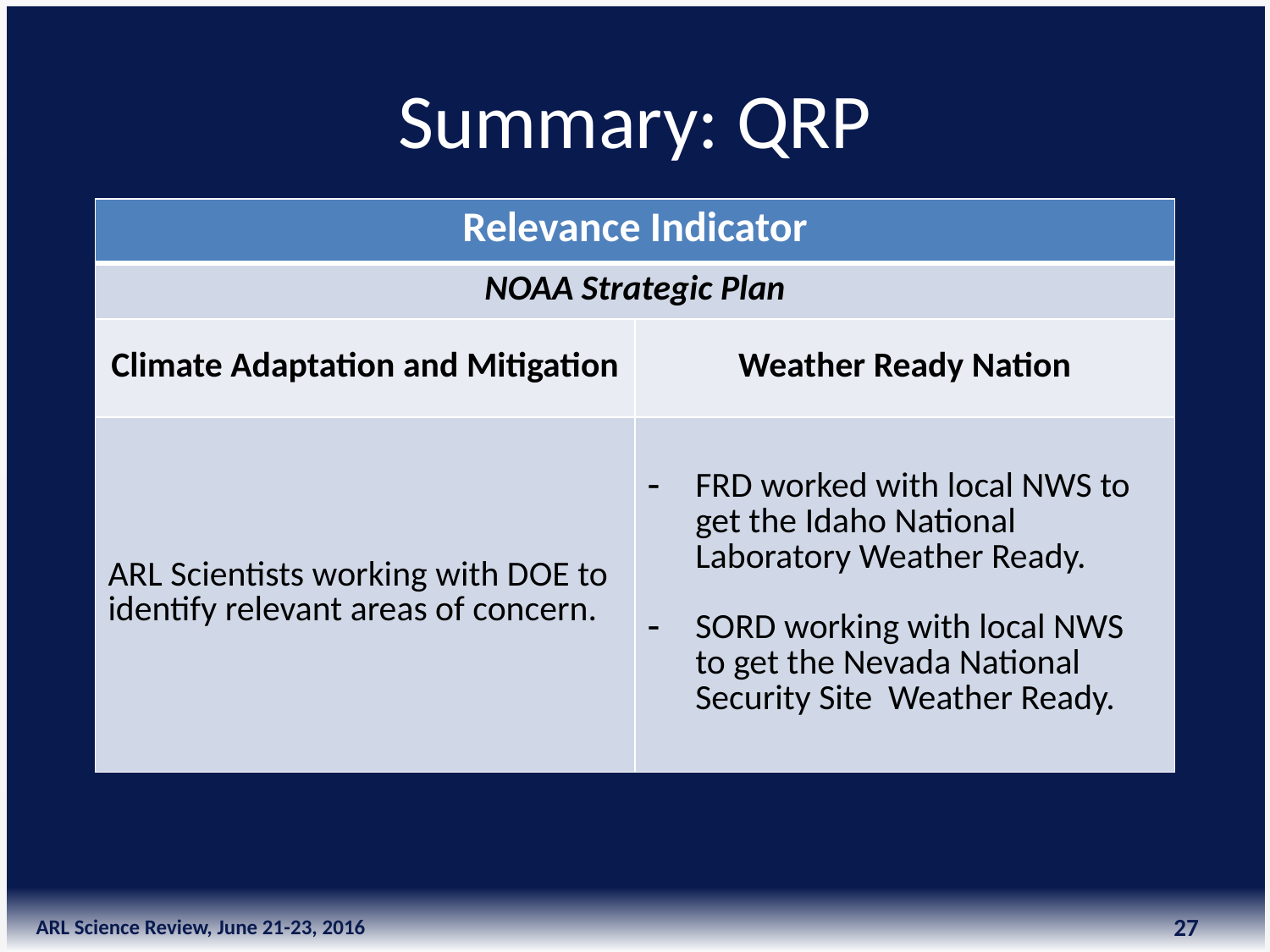

# Summary: QRP
| Relevance Indicator |  |
| --- | --- |
| NOAA Strategic Plan |  |
| Climate Adaptation and Mitigation | Weather Ready Nation |
| ARL Scientists working with DOE to identify relevant areas of concern. | FRD worked with local NWS to get the Idaho National Laboratory Weather Ready. SORD working with local NWS to get the Nevada National Security Site Weather Ready. |
27
ARL Science Review, June 21-23, 2016